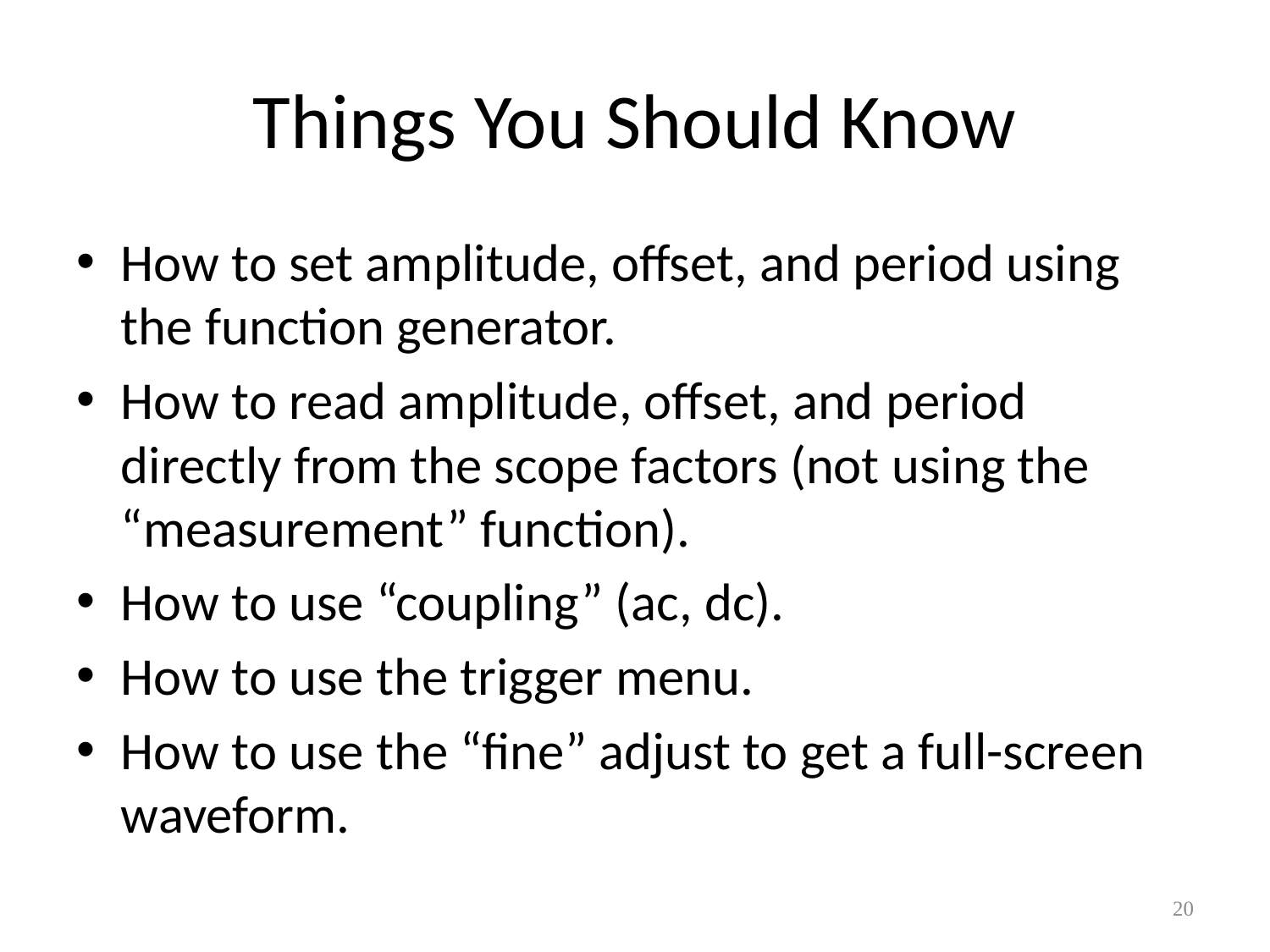

# Things You Should Know
How to set amplitude, offset, and period using the function generator.
How to read amplitude, offset, and period directly from the scope factors (not using the “measurement” function).
How to use “coupling” (ac, dc).
How to use the trigger menu.
How to use the “fine” adjust to get a full-screen waveform.

20